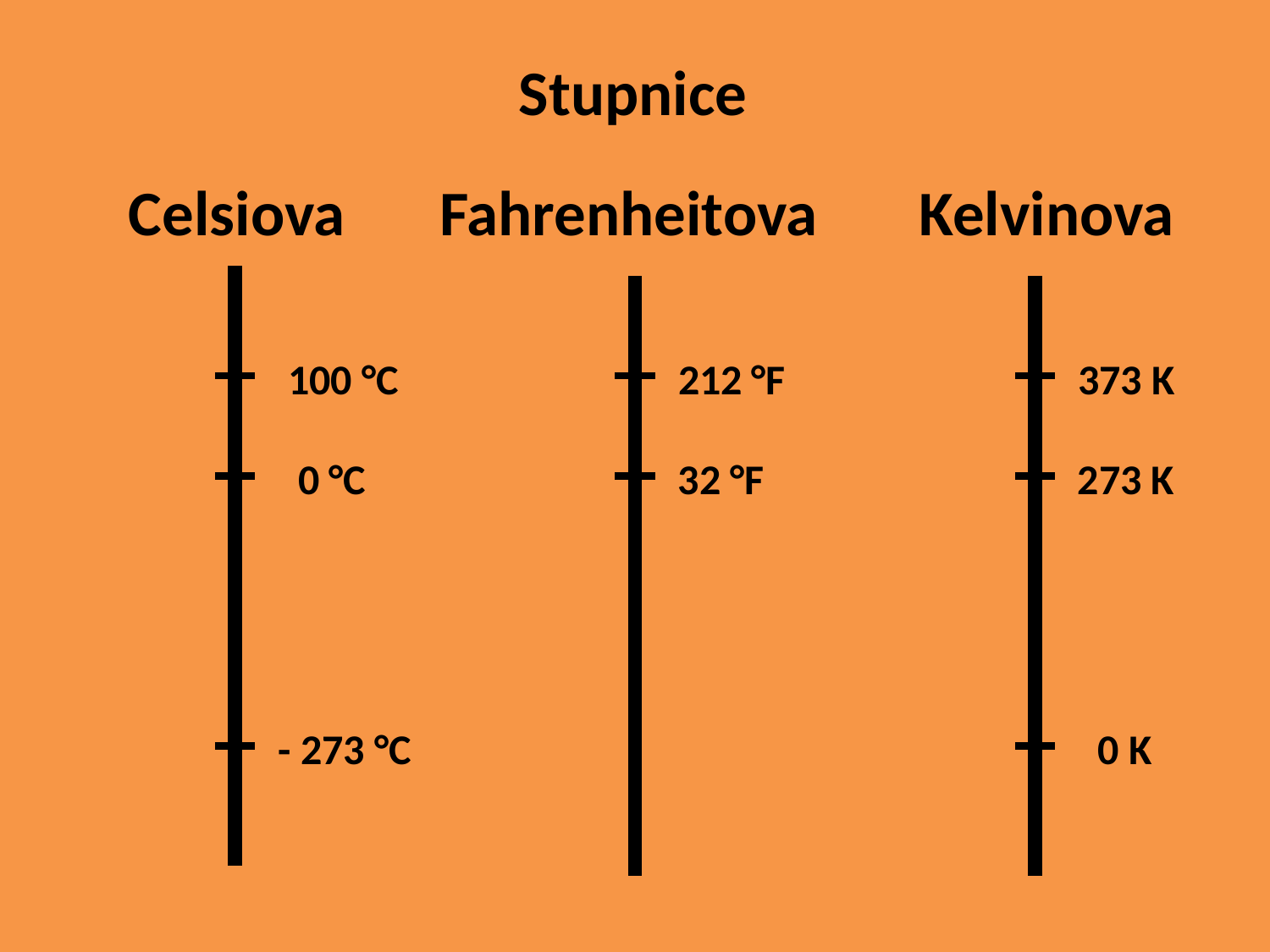

Stupnice
Celsiova
Fahrenheitova
Kelvinova
100 °C
212 °F
373 K
0 °C
32 °F
273 K
- 273 °C
0 K